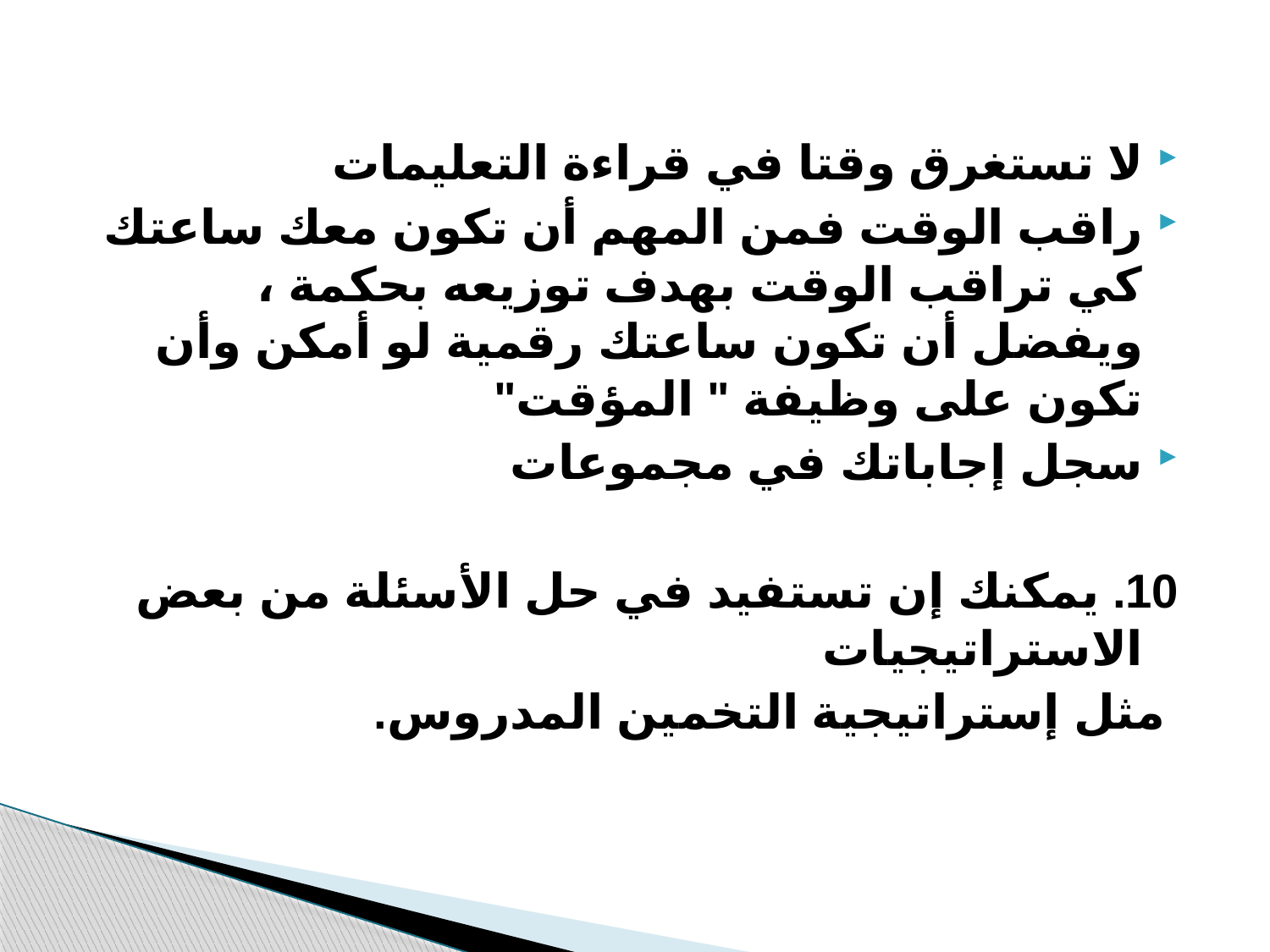

لا تستغرق وقتا في قراءة التعليمات
راقب الوقت فمن المهم أن تكون معك ساعتك كي تراقب الوقت بهدف توزيعه بحكمة ، ويفضل أن تكون ساعتك رقمية لو أمكن وأن تكون على وظيفة " المؤقت"
سجل إجاباتك في مجموعات

10. يمكنك إن تستفيد في حل الأسئلة من بعض الاستراتيجيات
 مثل إستراتيجية التخمين المدروس.